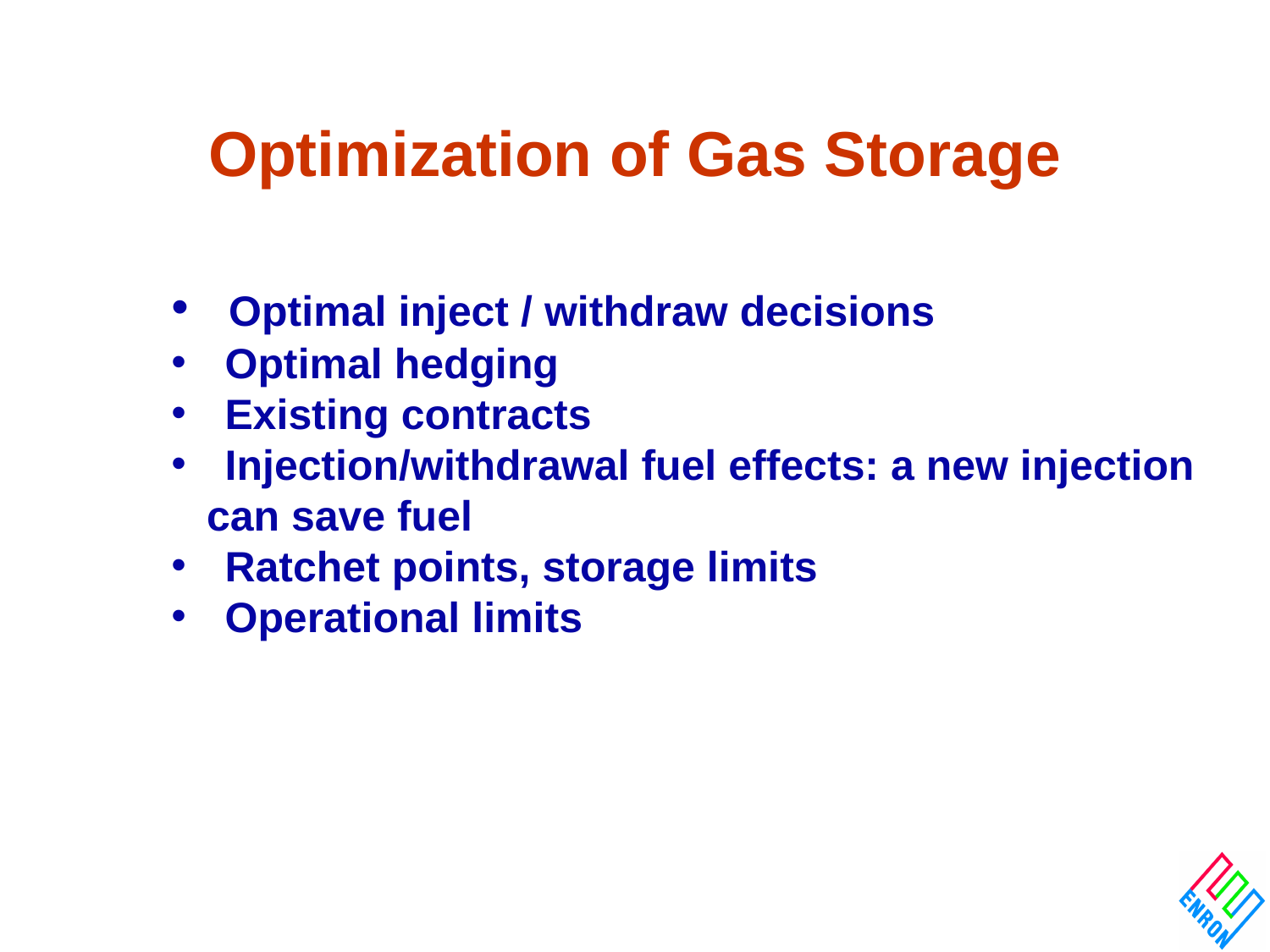

# Optimization of Gas Storage
  Optimal inject / withdraw decisions
  Optimal hedging
  Existing contracts
  Injection/withdrawal fuel effects: a new injection
   can save fuel
  Ratchet points, storage limits
  Operational limits

17